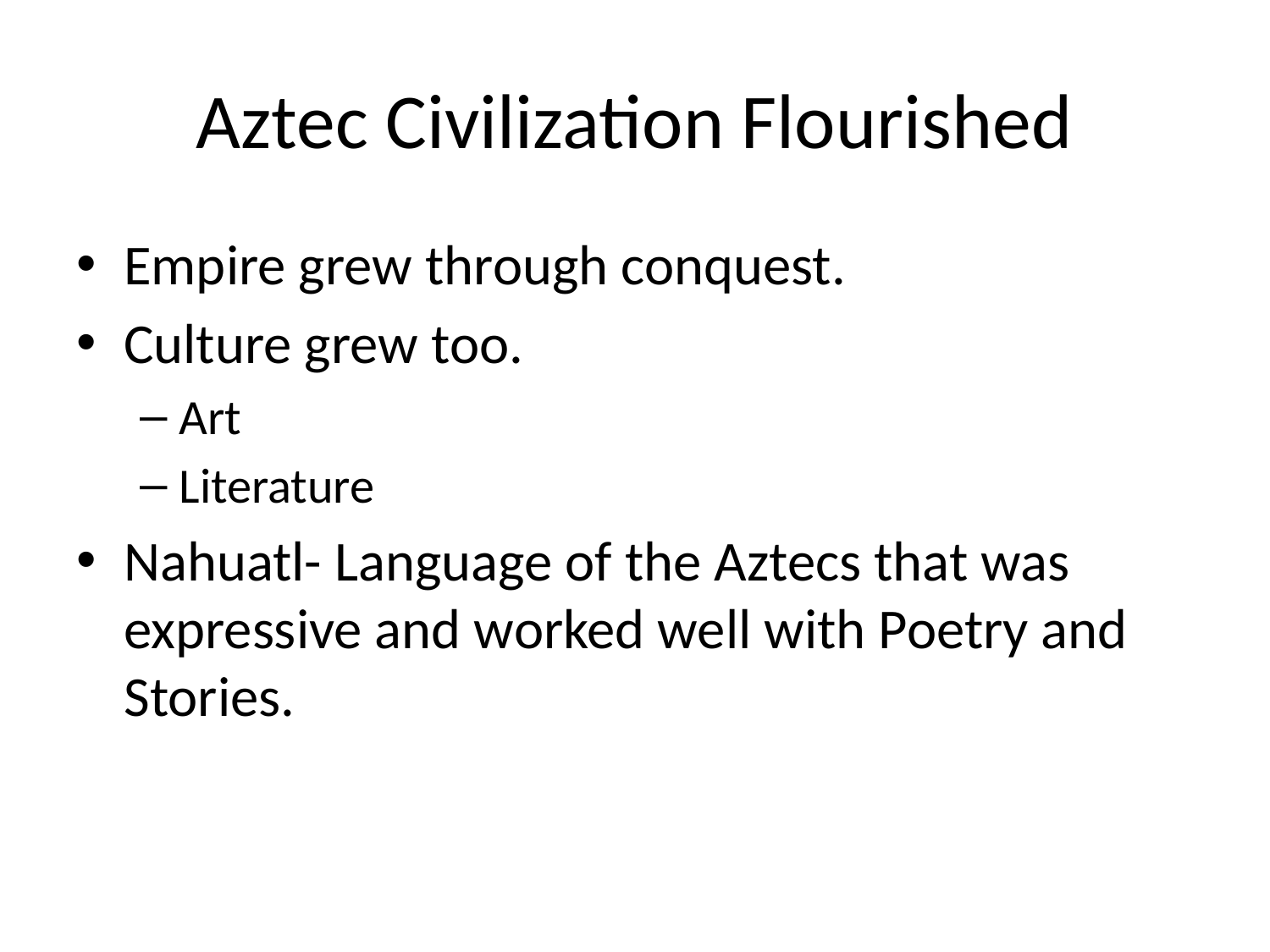

# Aztec Civilization Flourished
Empire grew through conquest.
Culture grew too.
Art
Literature
Nahuatl- Language of the Aztecs that was expressive and worked well with Poetry and Stories.